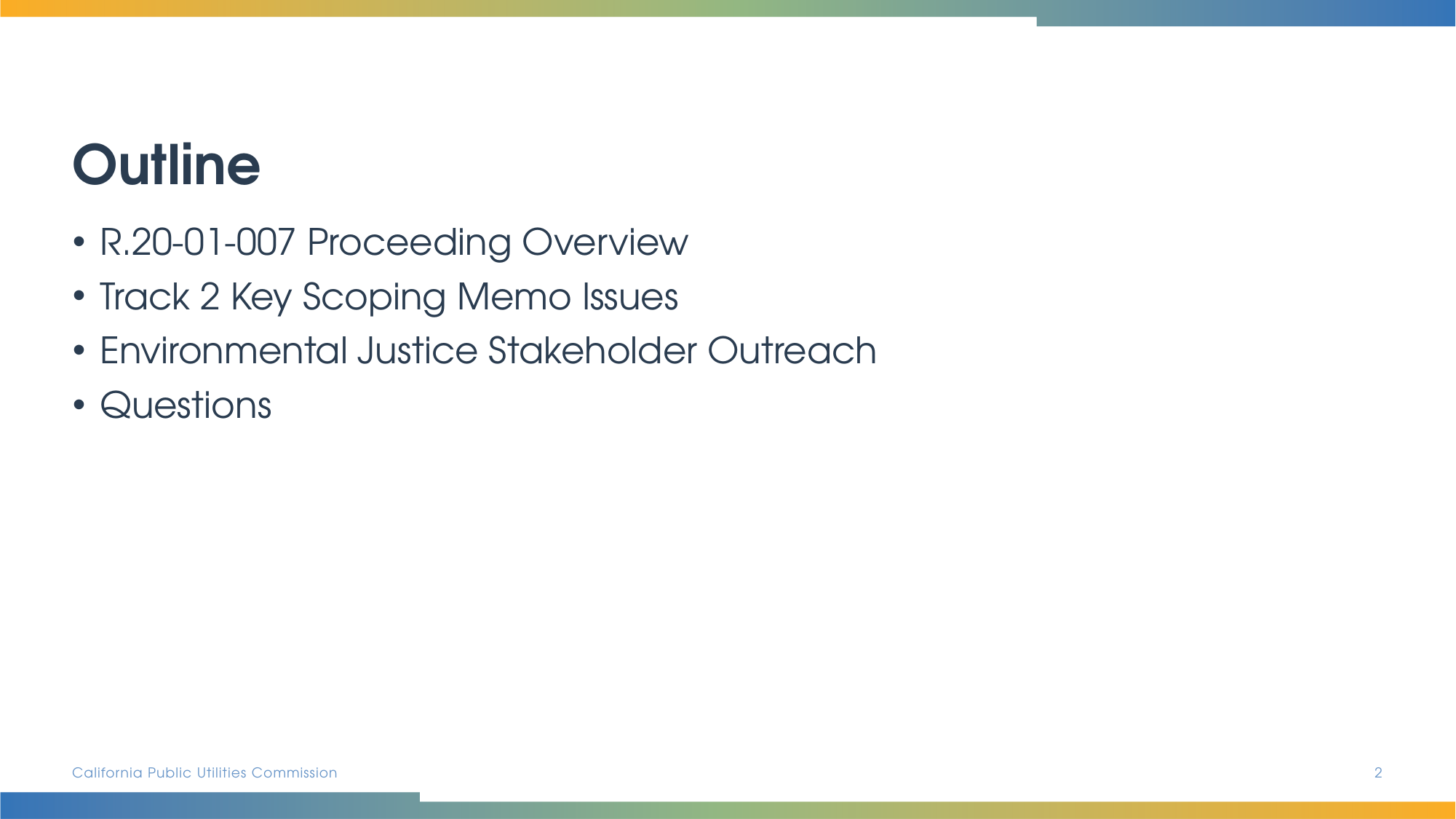

# Outline
R.20-01-007 Proceeding Overview
Track 2 Key Scoping Memo Issues
Environmental Justice Stakeholder Outreach
Questions
2